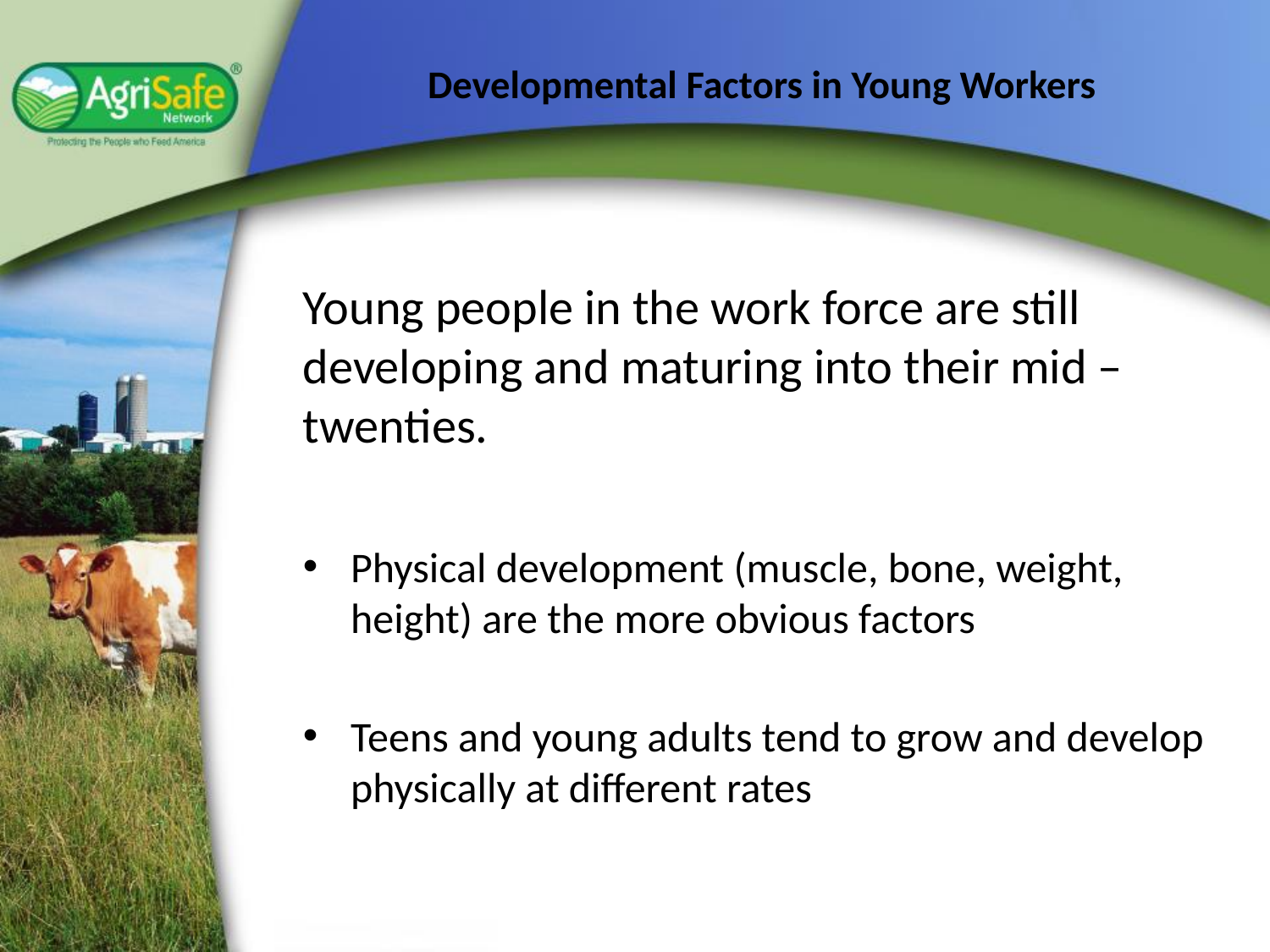

# Developmental Factors in Young Workers
Young people in the work force are still developing and maturing into their mid – twenties.

Physical development (muscle, bone, weight, height) are the more obvious factors

Teens and young adults tend to grow and develop physically at different rates